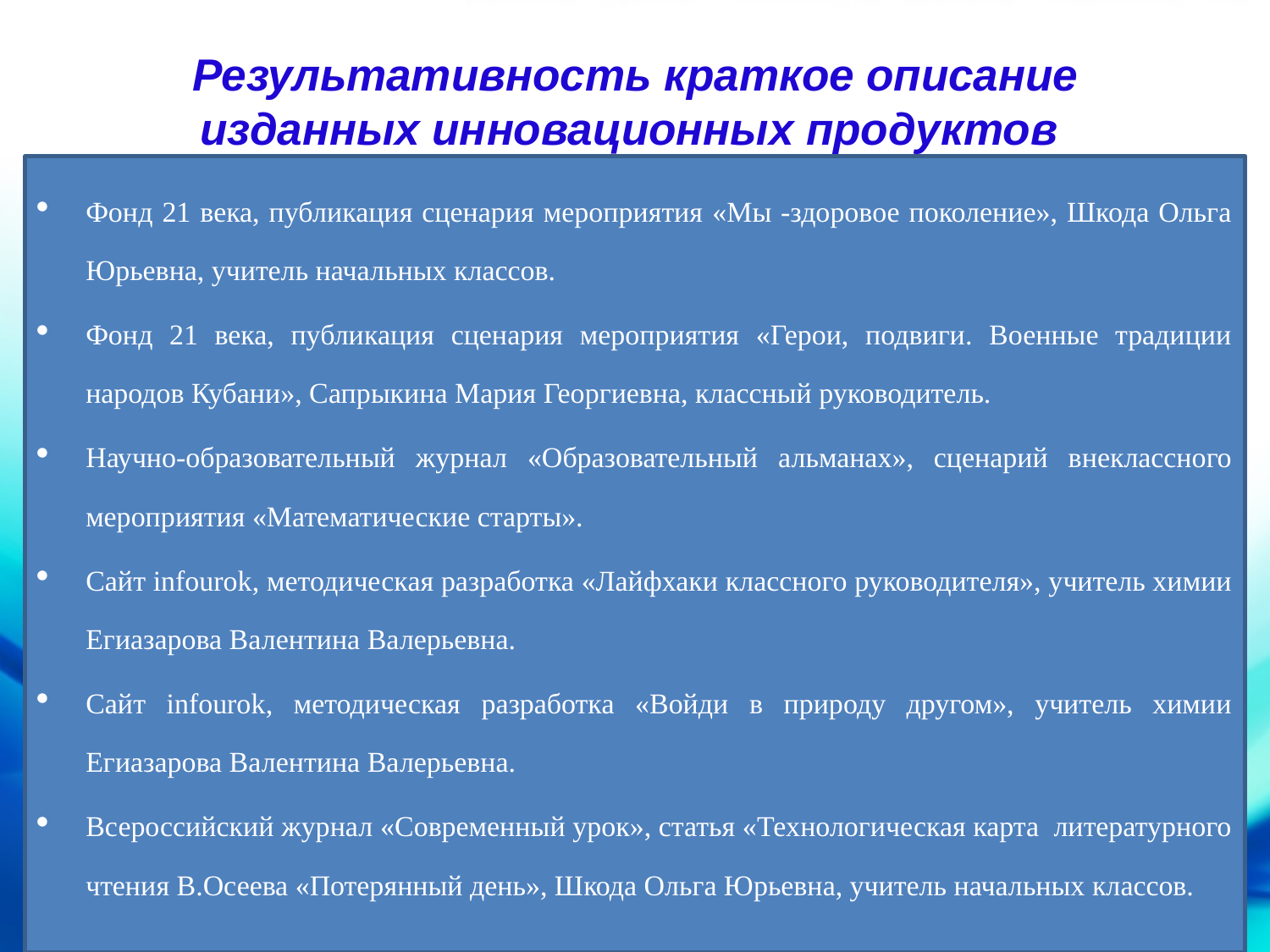

# Результативность краткое описание изданных инновационных продуктов
Фонд 21 века, публикация сценария мероприятия «Мы -здоровое поколение», Шкода Ольга Юрьевна, учитель начальных классов.
Фонд 21 века, публикация сценария мероприятия «Герои, подвиги. Военные традиции народов Кубани», Сапрыкина Мария Георгиевна, классный руководитель.
Научно-образовательный журнал «Образовательный альманах», сценарий внеклассного мероприятия «Математические старты».
Сайт infourok, методическая разработка «Лайфхаки классного руководителя», учитель химии Егиазарова Валентина Валерьевна.
Сайт infourok, методическая разработка «Войди в природу другом», учитель химии Егиазарова Валентина Валерьевна.
Всероссийский журнал «Современный урок», статья «Технологическая карта  литературного чтения В.Осеева «Потерянный день», Шкода Ольга Юрьевна, учитель начальных классов.